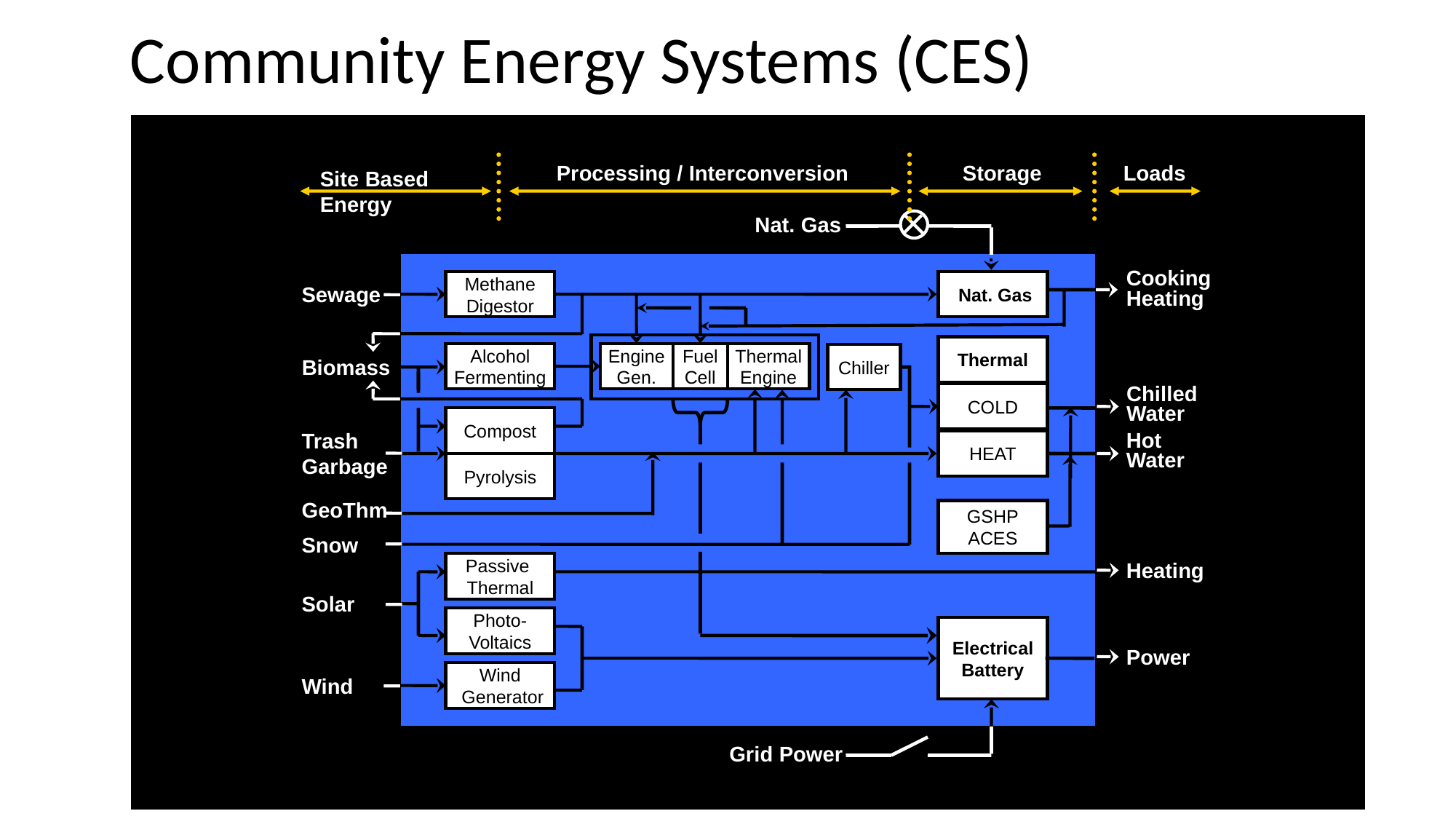

Community Energy Systems (CES)

Processing / Interconversion

Storage

Loads
Site Based Energy

Nat. Gas

Cooking
Heating

Methane
Digestor
 Nat. Gas
Sewage

Thermal

Alcohol
Fermenting
Engine
Gen.
Fuel
Cell
Thermal
Engine
Chiller
Biomass

Chilled
Water

COLD

Compost
Pyrolysis

Trash
Garbage

Hot Water
HEAT

GeoThm

Heating
Passive
Thermal
Photo-
Voltaics

Solar

Electrical
Battery

Power

Wind
 Generator
Wind

Grid Power

GSHP
ACES

Snow